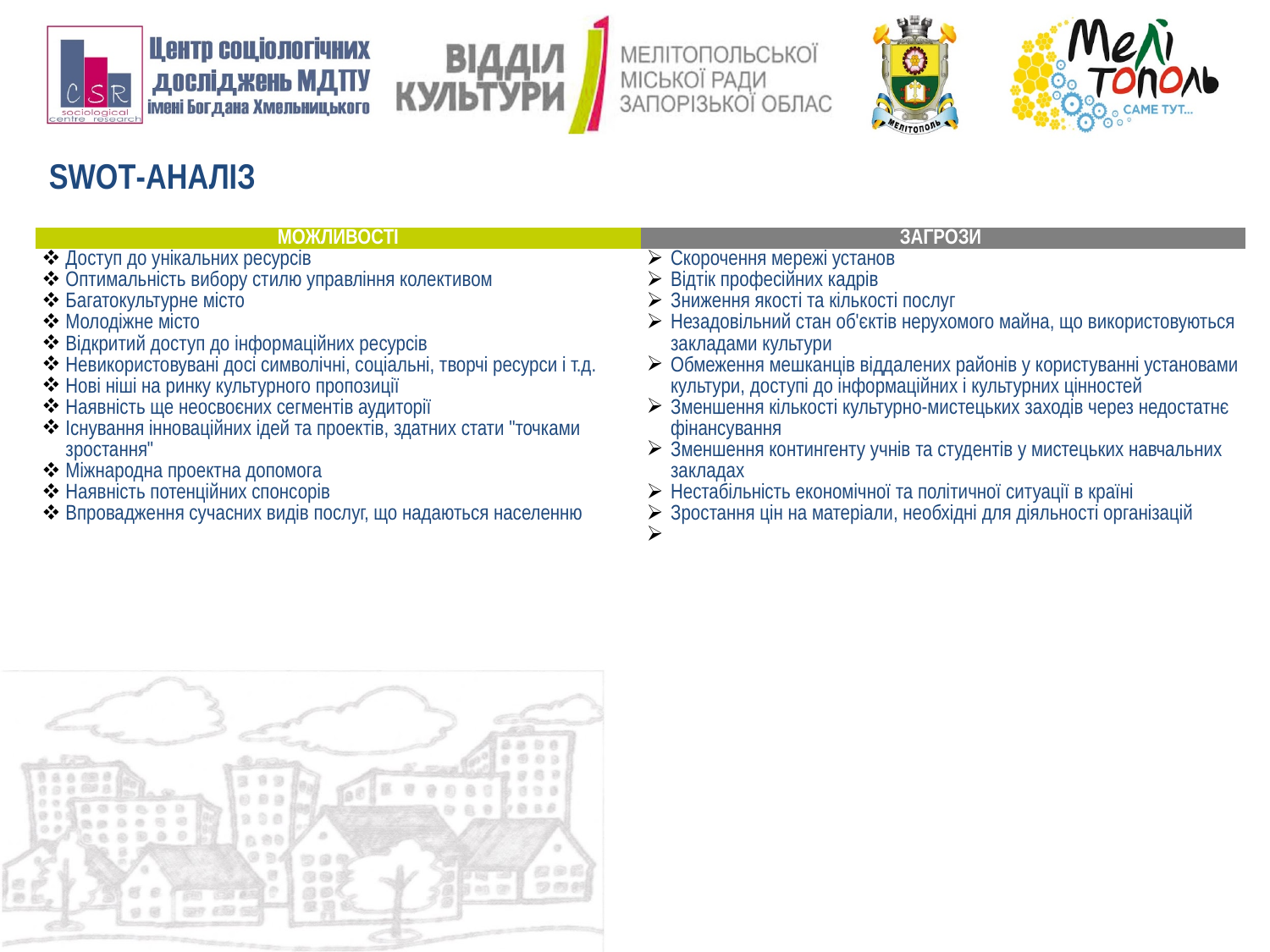

SWOT-АНАЛІЗ
| МОЖЛИВОСТІ | ЗАГРОЗИ |
| --- | --- |
| Доступ до унікальних ресурсів Оптимальність вибору стилю управління колективом Багатокультурне місто Молодіжне місто Відкритий доступ до інформаційних ресурсів Невикористовувані досі символічні, соціальні, творчі ресурси і т.д. Нові ніші на ринку культурного пропозиції Наявність ще неосвоєних сегментів аудиторії Існування інноваційних ідей та проектів, здатних стати "точками зростання" Міжнародна проектна допомога Наявність потенційних спонсорів Впровадження сучасних видів послуг, що надаються населенню | Скорочення мережі установ Відтік професійних кадрів Зниження якості та кількості послуг Незадовільний стан об'єктів нерухомого майна, що використовуються закладами культури Обмеження мешканців віддалених районів у користуванні установами культури, доступі до інформаційних і культурних цінностей Зменшення кількості культурно-мистецьких заходів через недостатнє фінансування Зменшення контингенту учнів та студентів у мистецьких навчальних закладах Нестабільність економічної та політичної ситуації в країні Зростання цін на матеріали, необхідні для діяльності організацій |